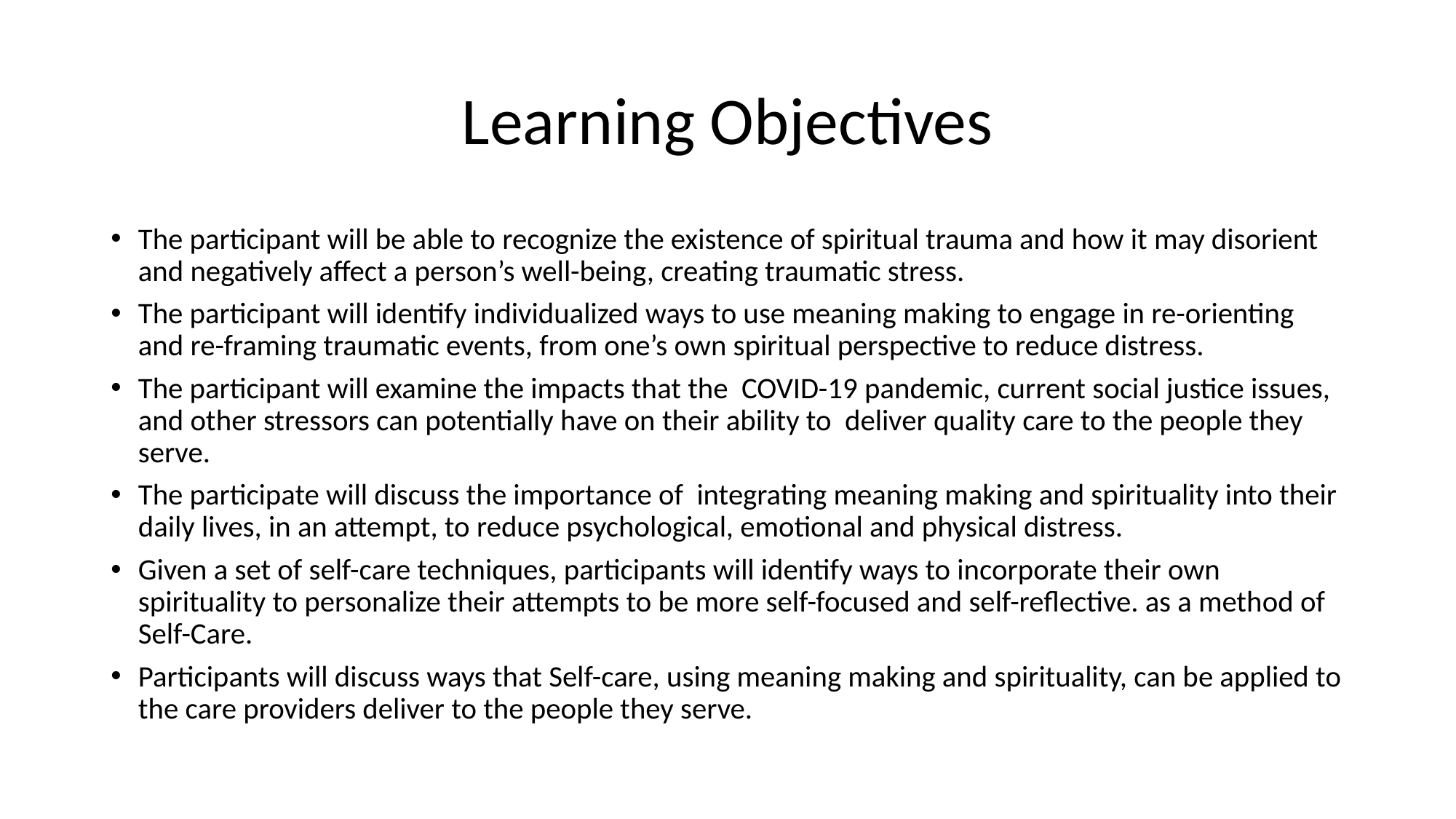

# Learning Objectives
The participant will be able to recognize the existence of spiritual trauma and how it may disorient and negatively affect a person’s well-being, creating traumatic stress.
The participant will identify individualized ways to use meaning making to engage in re-orienting and re-framing traumatic events, from one’s own spiritual perspective to reduce distress.
The participant will examine the impacts that the  COVID-19 pandemic, current social justice issues, and other stressors can potentially have on their ability to  deliver quality care to the people they serve.
The participate will discuss the importance of  integrating meaning making and spirituality into their daily lives, in an attempt, to reduce psychological, emotional and physical distress.
Given a set of self-care techniques, participants will identify ways to incorporate their own spirituality to personalize their attempts to be more self-focused and self-reflective. as a method of Self-Care.
Participants will discuss ways that Self-care, using meaning making and spirituality, can be applied to the care providers deliver to the people they serve.